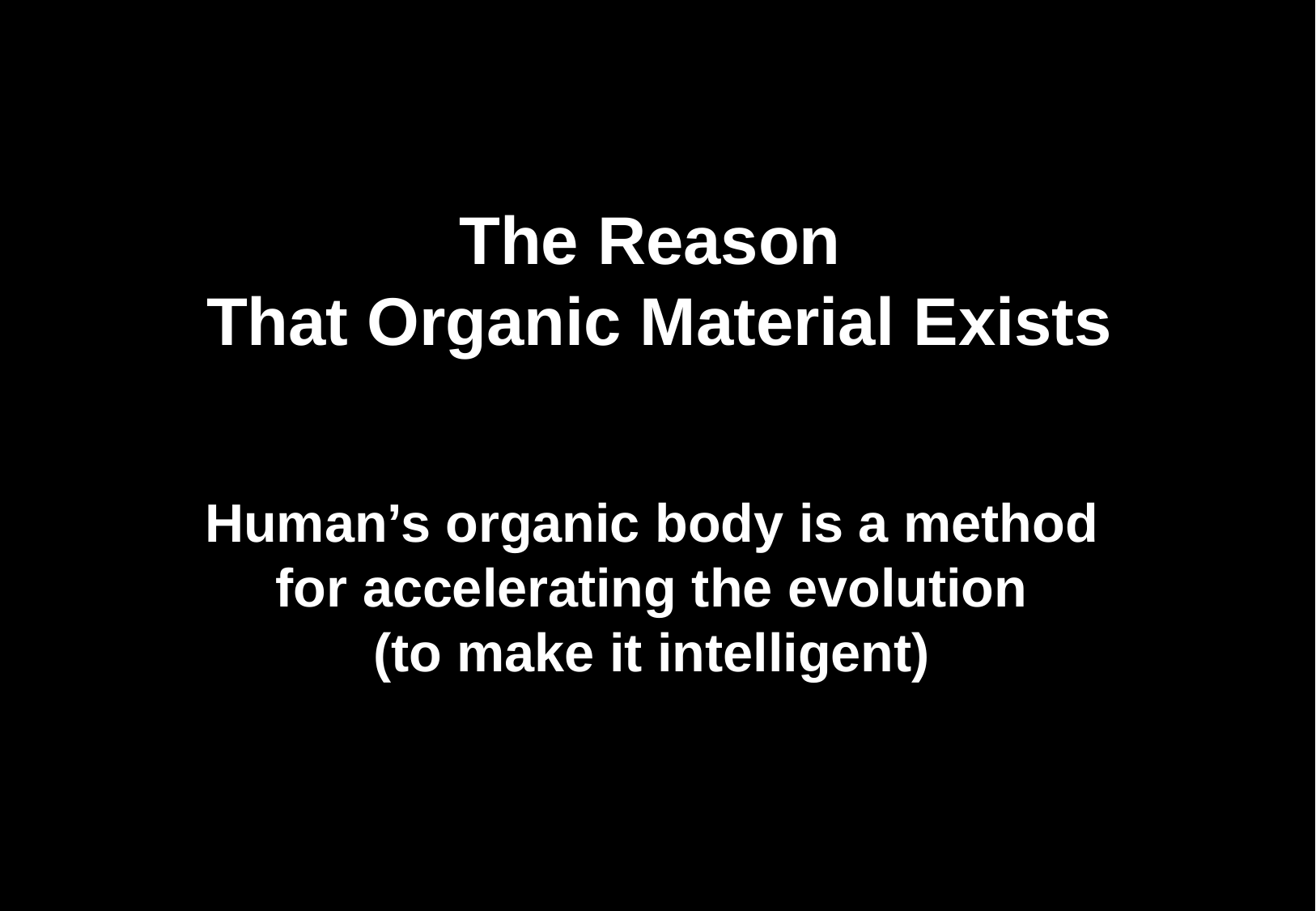

The Reason
That Organic Material Exists

Human’s organic body is a method
for accelerating the evolution
(to make it intelligent)